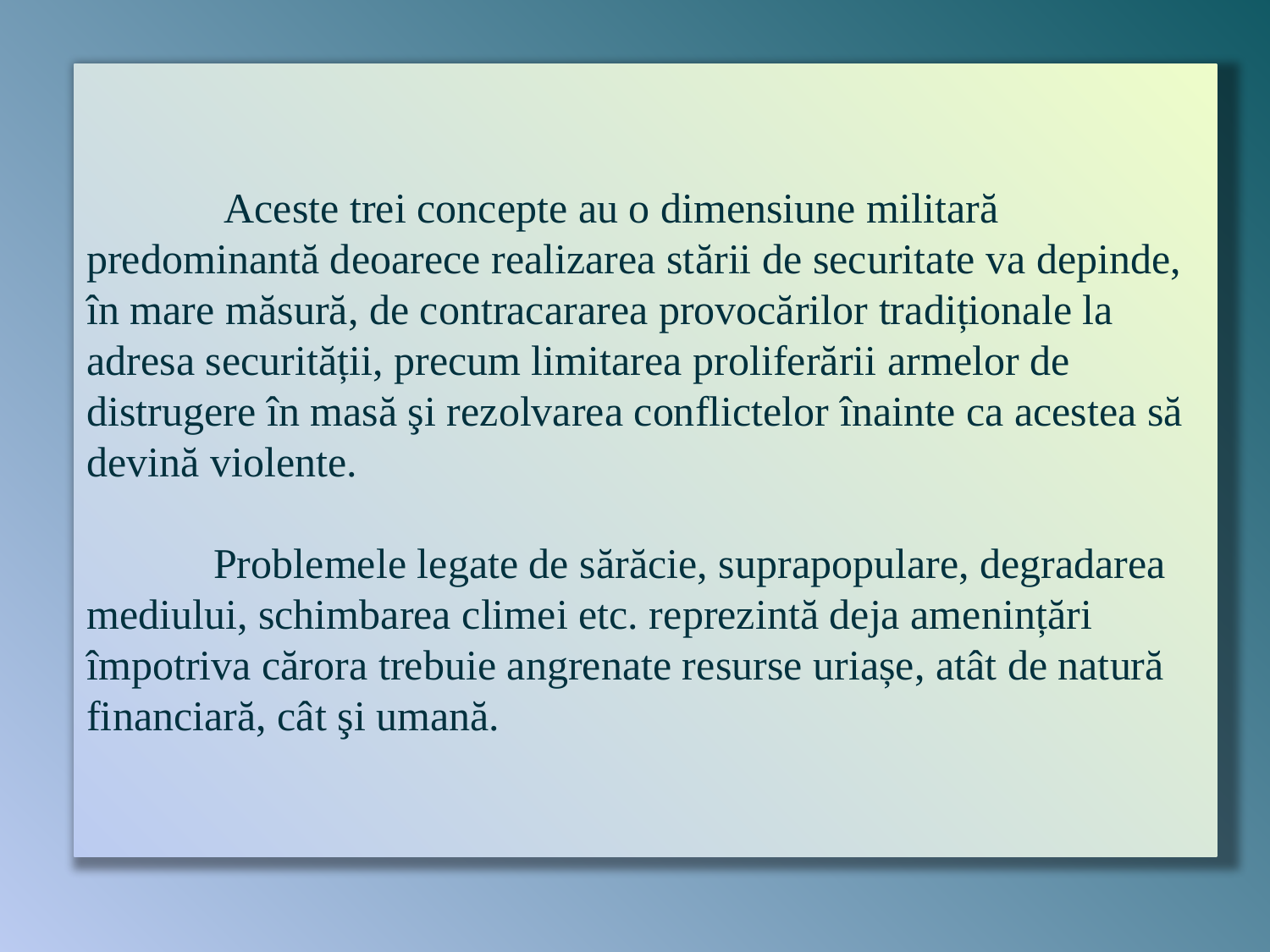

Aceste trei concepte au o dimensiune militară predominantă deoarece realizarea stării de securitate va depinde, în mare măsură, de contracararea provocărilor tradiționale la adresa securității, precum limitarea proliferării armelor de distrugere în masă şi rezolvarea conflictelor înainte ca acestea să devină violente.

	Problemele legate de sărăcie, suprapopulare, degradarea mediului, schimbarea climei etc. reprezintă deja amenințări împotriva cărora trebuie angrenate resurse uriașe, atât de natură  financiară, cât şi umană.